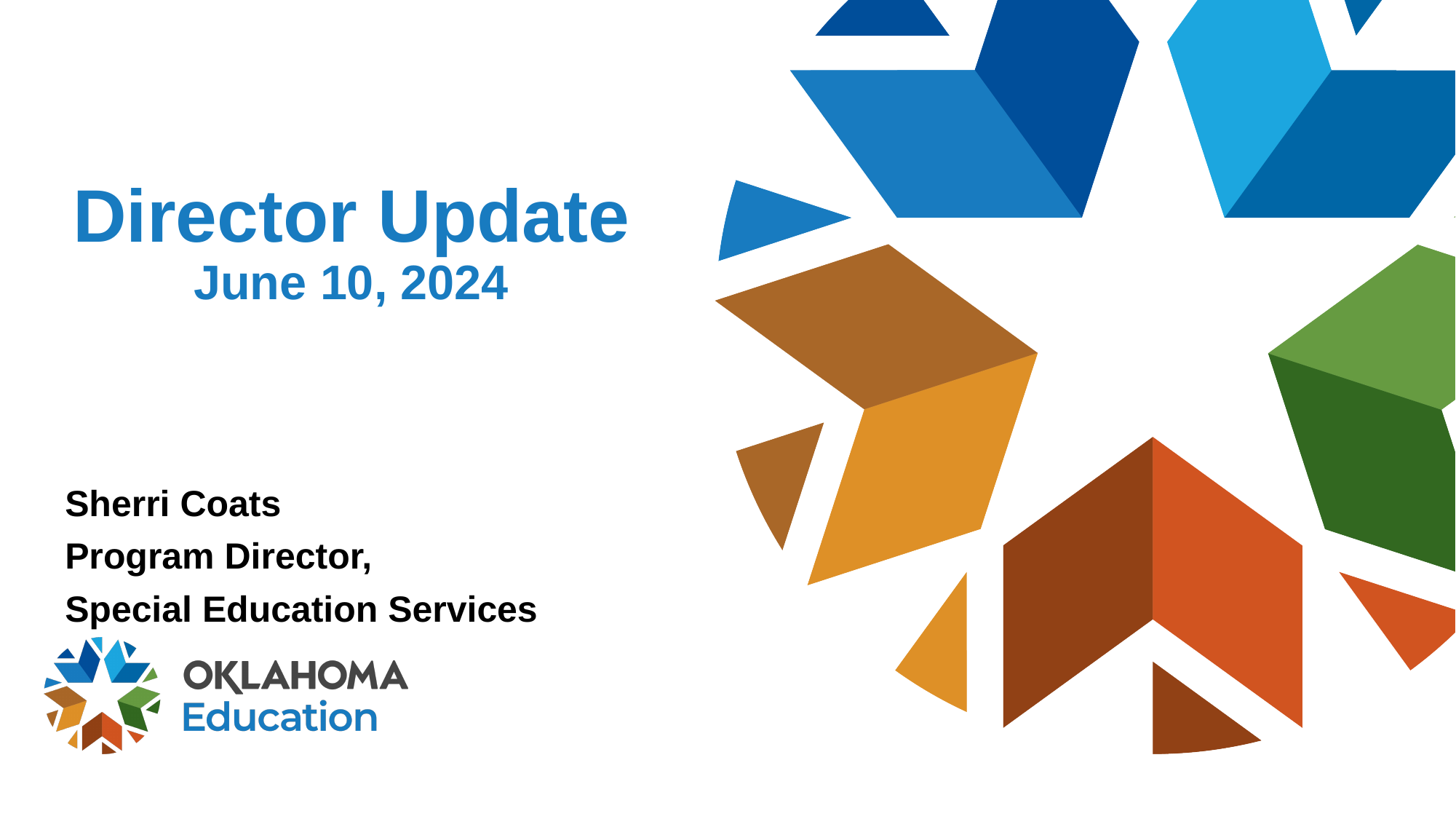

# Director Update June 10, 2024

Sherri Coats
Program Director,
Special Education Services